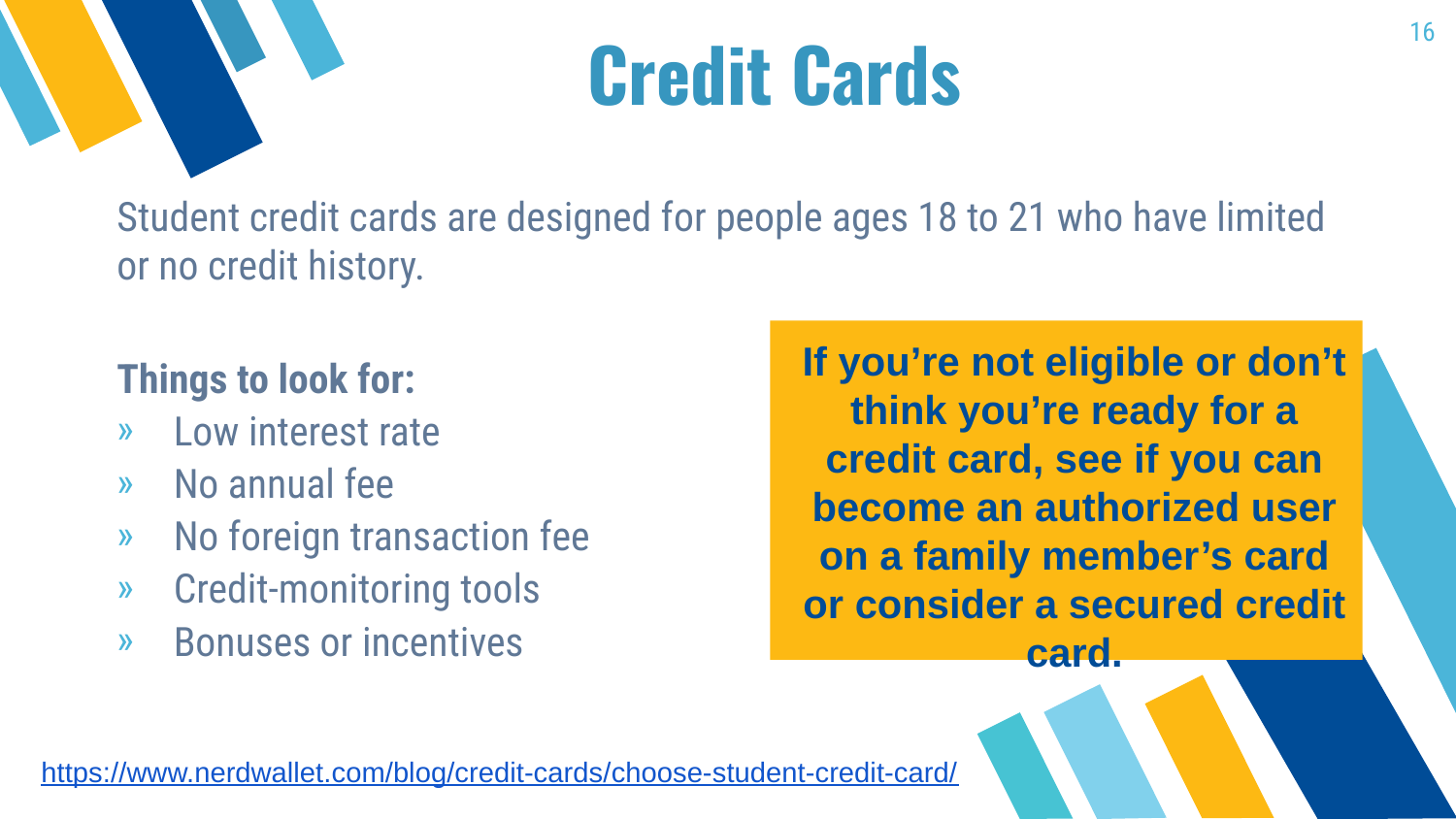

16
# Credit Cards
Student credit cards are designed for people ages 18 to 21 who have limited or no credit history.
If you’re not eligible or don’t think you’re ready for a credit card, see if you can become an authorized user on a family member’s card or consider a secured credit card.
Things to look for:
Low interest rate
No annual fee
No foreign transaction fee
Credit-monitoring tools
Bonuses or incentives
https://www.nerdwallet.com/blog/credit-cards/choose-student-credit-card/